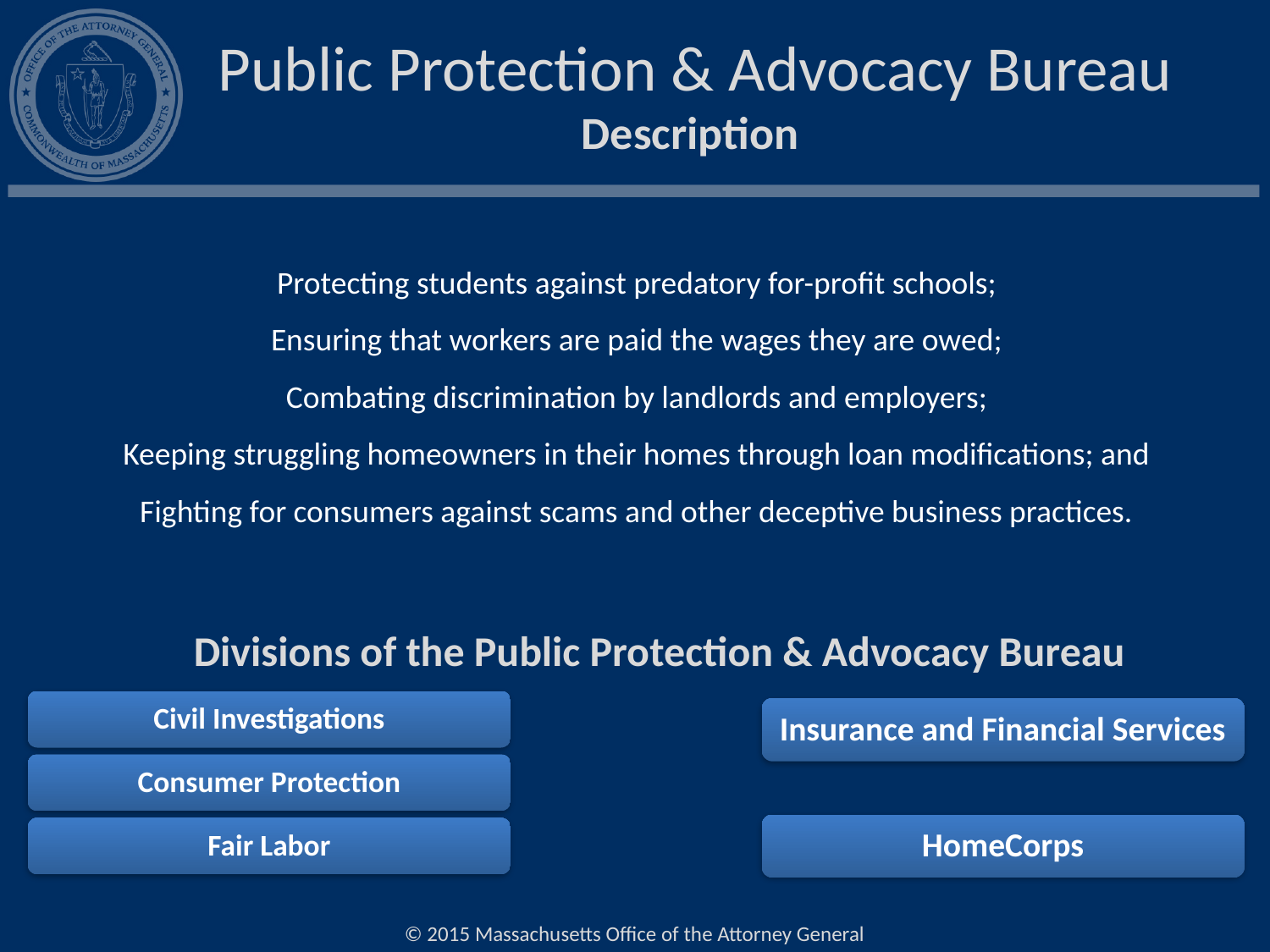

Public Protection & Advocacy Bureau
Description

Protecting students against predatory for-profit schools;
Ensuring that workers are paid the wages they are owed;
Combating discrimination by landlords and employers;
Keeping struggling homeowners in their homes through loan modifications; and
Fighting for consumers against scams and other deceptive business practices.
Divisions of the Public Protection & Advocacy Bureau
Civil Investigations
Consumer Protection
Fair Labor
Insurance and Financial Services
HomeCorps
© 2015 Massachusetts Office of the Attorney General